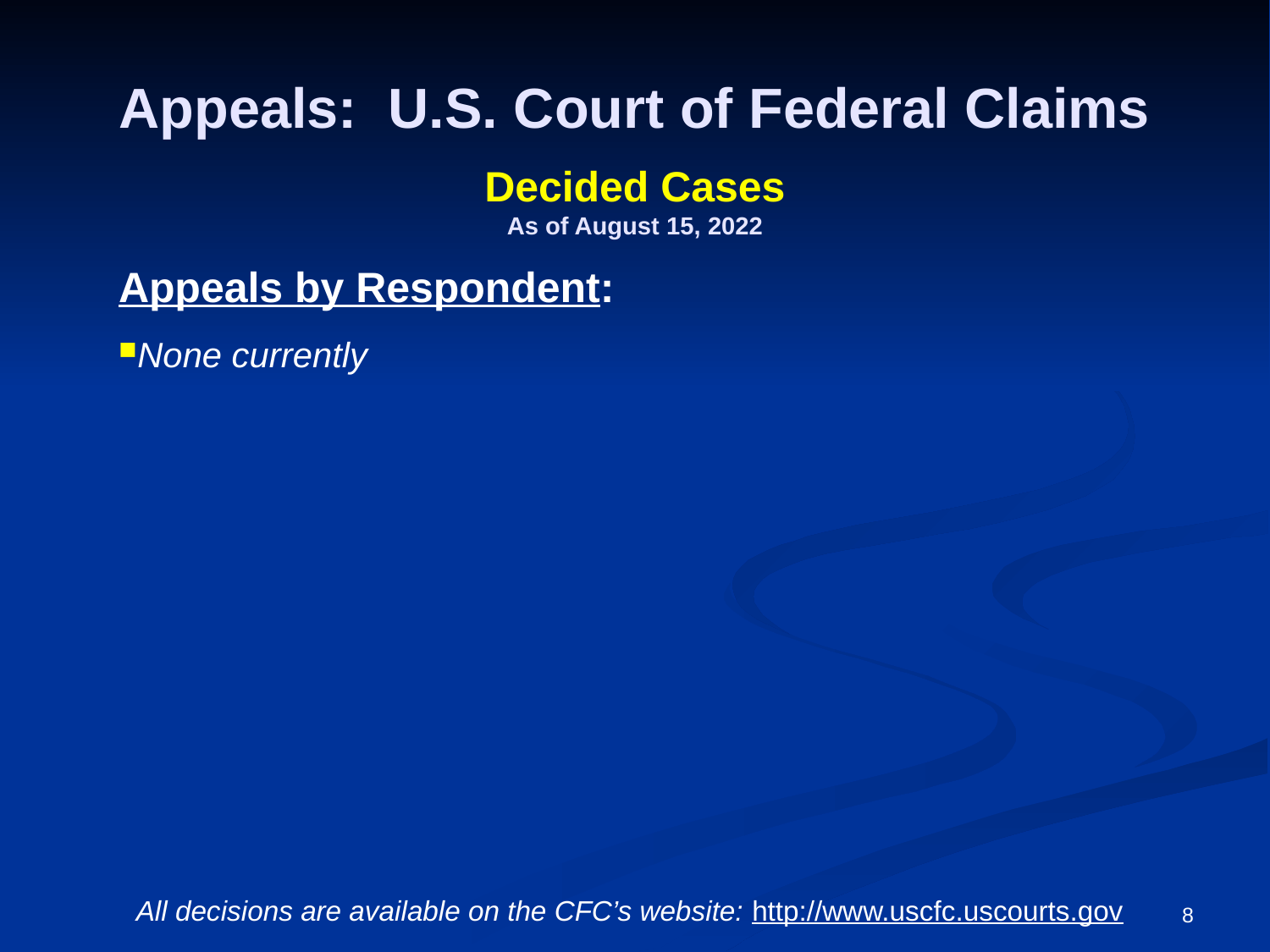

# Appeals:  U.S. Court of Federal Claims
Decided Cases
As of August 15, 2022
Appeals by Respondent:
None currently

8
All decisions are available on the CFC’s website: http://www.uscfc.uscourts.gov